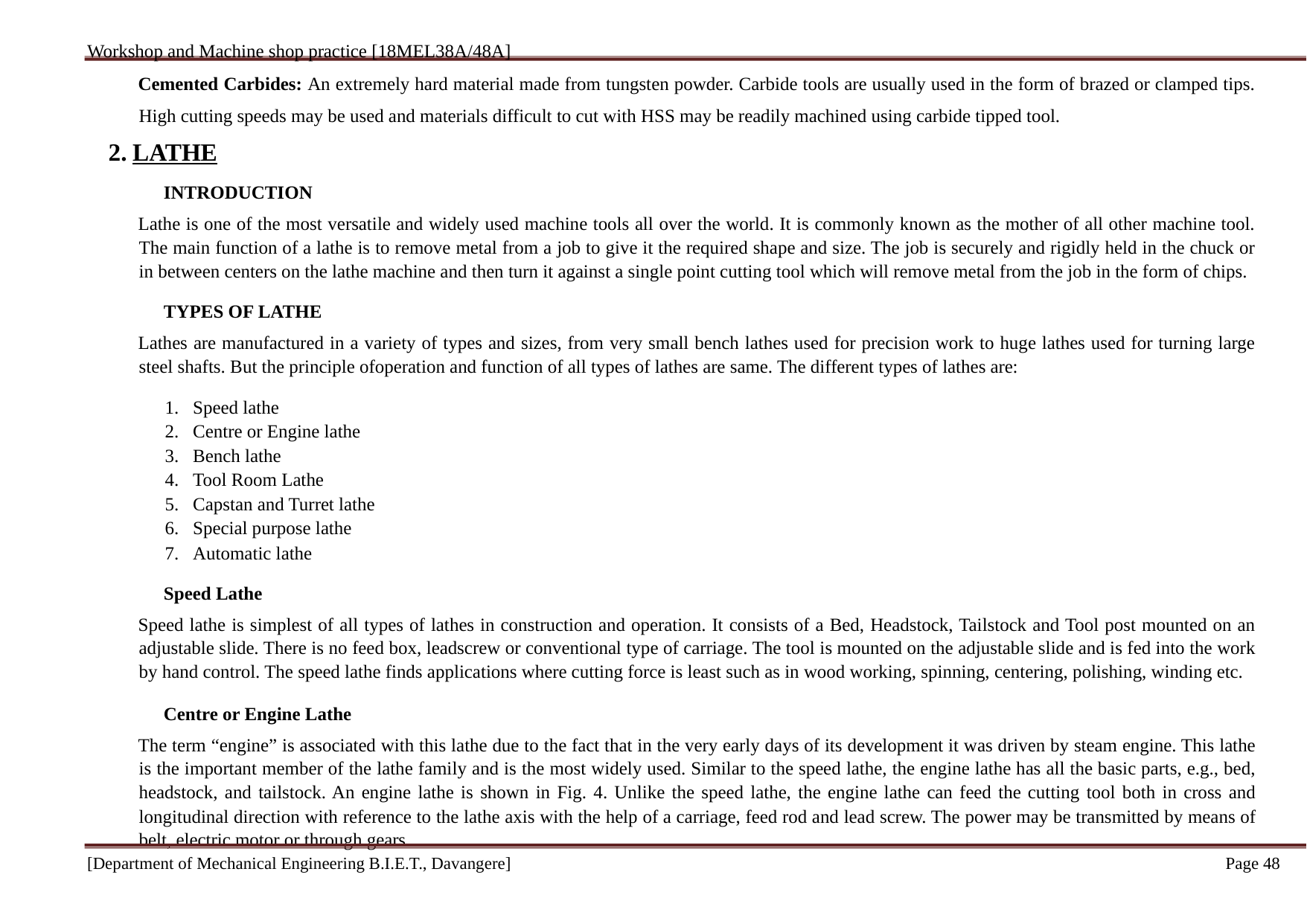

Workshop and Machine shop practice [18MEL38A/48A]
Cemented Carbides: An extremely hard material made from tungsten powder. Carbide tools are usually used in the form of brazed or clamped tips. High cutting speeds may be used and materials difficult to cut with HSS may be readily machined using carbide tipped tool.
LATHE
INTRODUCTION
Lathe is one of the most versatile and widely used machine tools all over the world. It is commonly known as the mother of all other machine tool. The main function of a lathe is to remove metal from a job to give it the required shape and size. The job is securely and rigidly held in the chuck or in between centers on the lathe machine and then turn it against a single point cutting tool which will remove metal from the job in the form of chips.
TYPES OF LATHE
Lathes are manufactured in a variety of types and sizes, from very small bench lathes used for precision work to huge lathes used for turning large steel shafts. But the principle ofoperation and function of all types of lathes are same. The different types of lathes are:
Speed lathe
Centre or Engine lathe
Bench lathe
Tool Room Lathe
Capstan and Turret lathe
Special purpose lathe
Automatic lathe
Speed Lathe
Speed lathe is simplest of all types of lathes in construction and operation. It consists of a Bed, Headstock, Tailstock and Tool post mounted on an adjustable slide. There is no feed box, leadscrew or conventional type of carriage. The tool is mounted on the adjustable slide and is fed into the work by hand control. The speed lathe finds applications where cutting force is least such as in wood working, spinning, centering, polishing, winding etc.
Centre or Engine Lathe
The term “engine” is associated with this lathe due to the fact that in the very early days of its development it was driven by steam engine. This lathe is the important member of the lathe family and is the most widely used. Similar to the speed lathe, the engine lathe has all the basic parts, e.g., bed, headstock, and tailstock. An engine lathe is shown in Fig. 4. Unlike the speed lathe, the engine lathe can feed the cutting tool both in cross and longitudinal direction with reference to the lathe axis with the help of a carriage, feed rod and lead screw. The power may be transmitted by means of belt, electric motor or through gears.

Page 48
[Department of Mechanical Engineering B.I.E.T., Davangere]